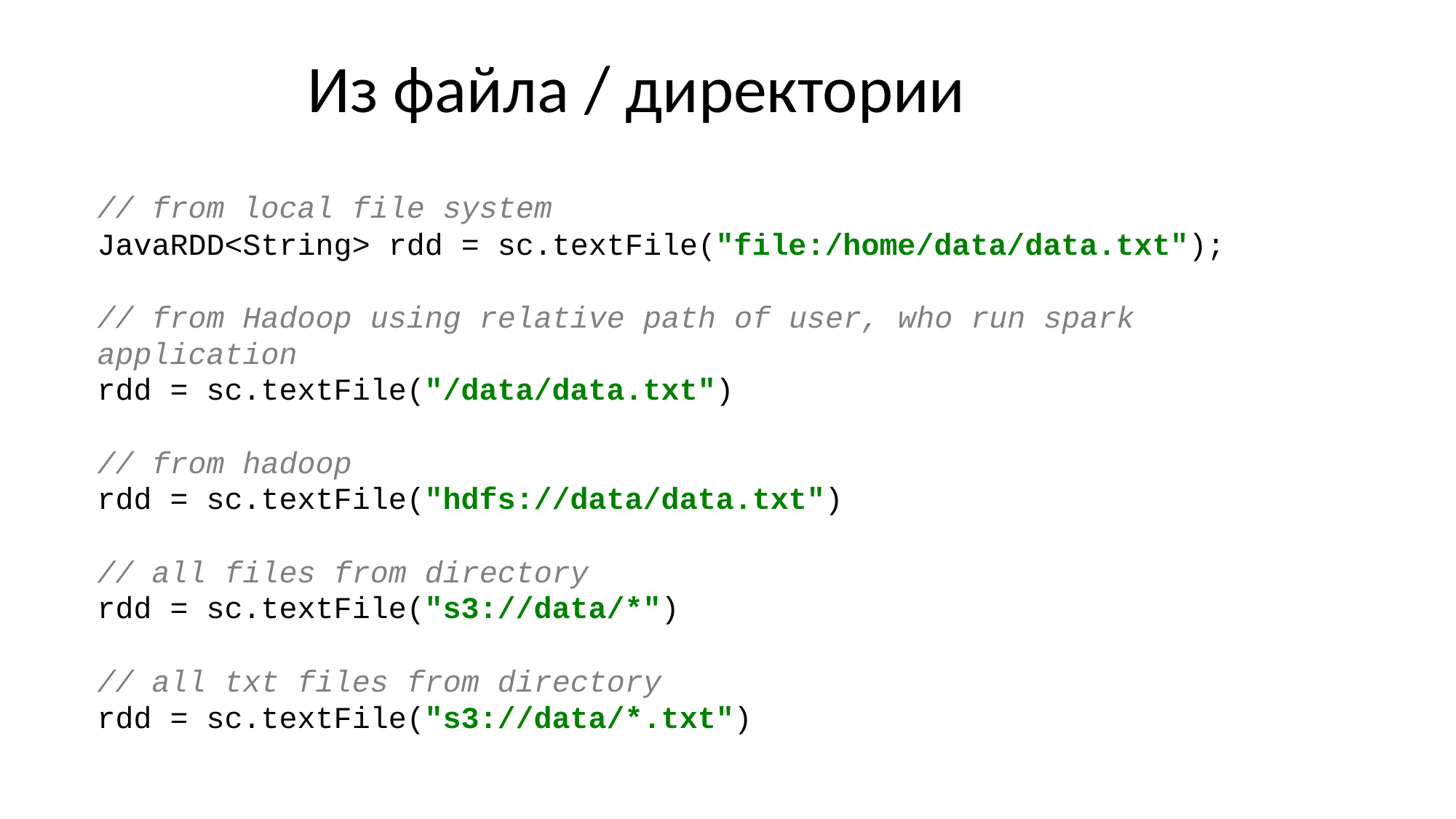

Из файла / директории
// from local file system
JavaRDD<String> rdd = sc.textFile("file:/home/data/data.txt");
// from Hadoop using relative path of user, who run spark application
rdd = sc.textFile("/data/data.txt")
// from hadoop
rdd = sc.textFile("hdfs://data/data.txt")
// all files from directory
rdd = sc.textFile("s3://data/*")
// all txt files from directory
rdd = sc.textFile("s3://data/*.txt")